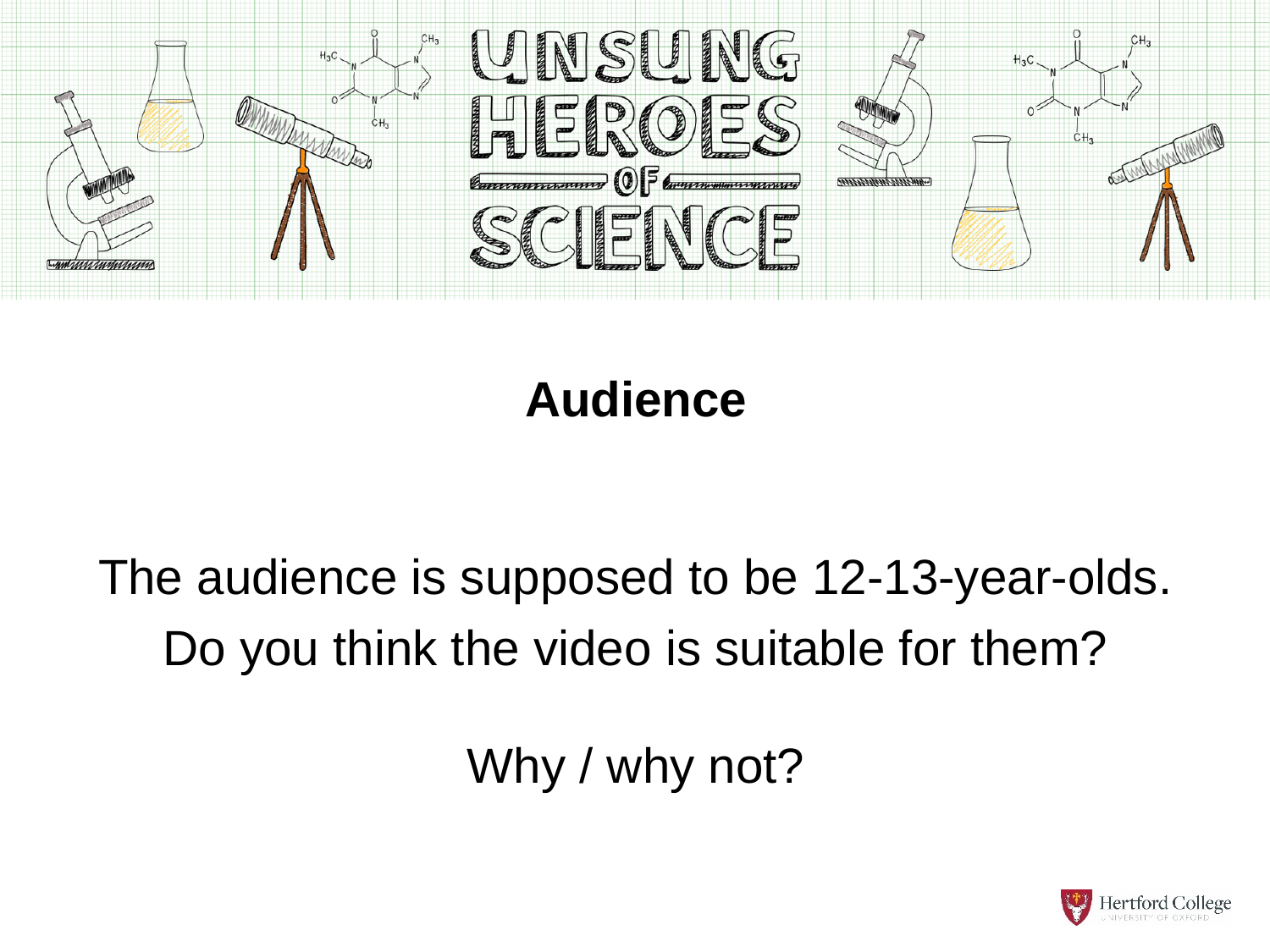

Audience

The audience is supposed to be 12-13-year-olds.
Do you think the video is suitable for them?
Why / why not?